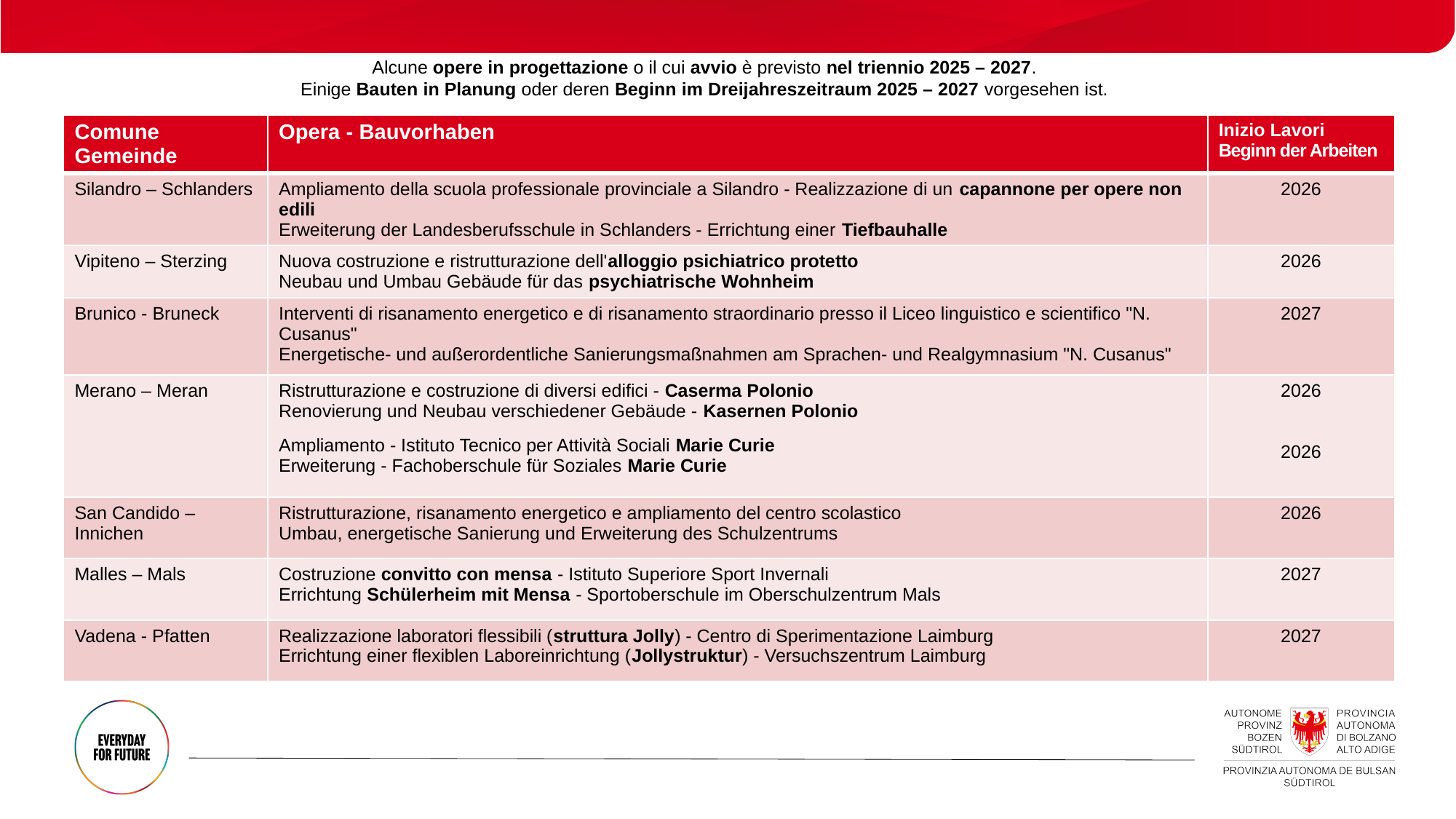

Alcune opere in progettazione o il cui avvio è previsto nel triennio 2025 – 2027.
Einige Bauten in Planung oder deren Beginn im Dreijahreszeitraum 2025 – 2027 vorgesehen ist.
| Comune Gemeinde | Opera - Bauvorhaben | Inizio Lavori Beginn der Arbeiten |
| --- | --- | --- |
| Silandro – Schlanders | Ampliamento della scuola professionale provinciale a Silandro - Realizzazione di un capannone per opere non edili Erweiterung der Landesberufsschule in Schlanders - Errichtung einer Tiefbauhalle | 2026 |
| Vipiteno – Sterzing | Nuova costruzione e ristrutturazione dell'alloggio psichiatrico protetto Neubau und Umbau Gebäude für das psychiatrische Wohnheim | 2026 |
| Brunico - Bruneck | Interventi di risanamento energetico e di risanamento straordinario presso il Liceo linguistico e scientifico "N. Cusanus" Energetische- und außerordentliche Sanierungsmaßnahmen am Sprachen- und Realgymnasium "N. Cusanus" | 2027 |
| Merano – Meran | Ristrutturazione e costruzione di diversi edifici - Caserma Polonio Renovierung und Neubau verschiedener Gebäude - Kasernen Polonio Ampliamento - Istituto Tecnico per Attività Sociali Marie Curie Erweiterung - Fachoberschule für Soziales Marie Curie | 2026 2026 |
| San Candido – Innichen | Ristrutturazione, risanamento energetico e ampliamento del centro scolastico Umbau, energetische Sanierung und Erweiterung des Schulzentrums | 2026 |
| Malles – Mals | Costruzione convitto con mensa - Istituto Superiore Sport Invernali Errichtung Schülerheim mit Mensa - Sportoberschule im Oberschulzentrum Mals | 2027 |
| Vadena - Pfatten | Realizzazione laboratori flessibili (struttura Jolly) - Centro di Sperimentazione Laimburg Errichtung einer flexiblen Laboreinrichtung (Jollystruktur) - Versuchszentrum Laimburg | 2027 |